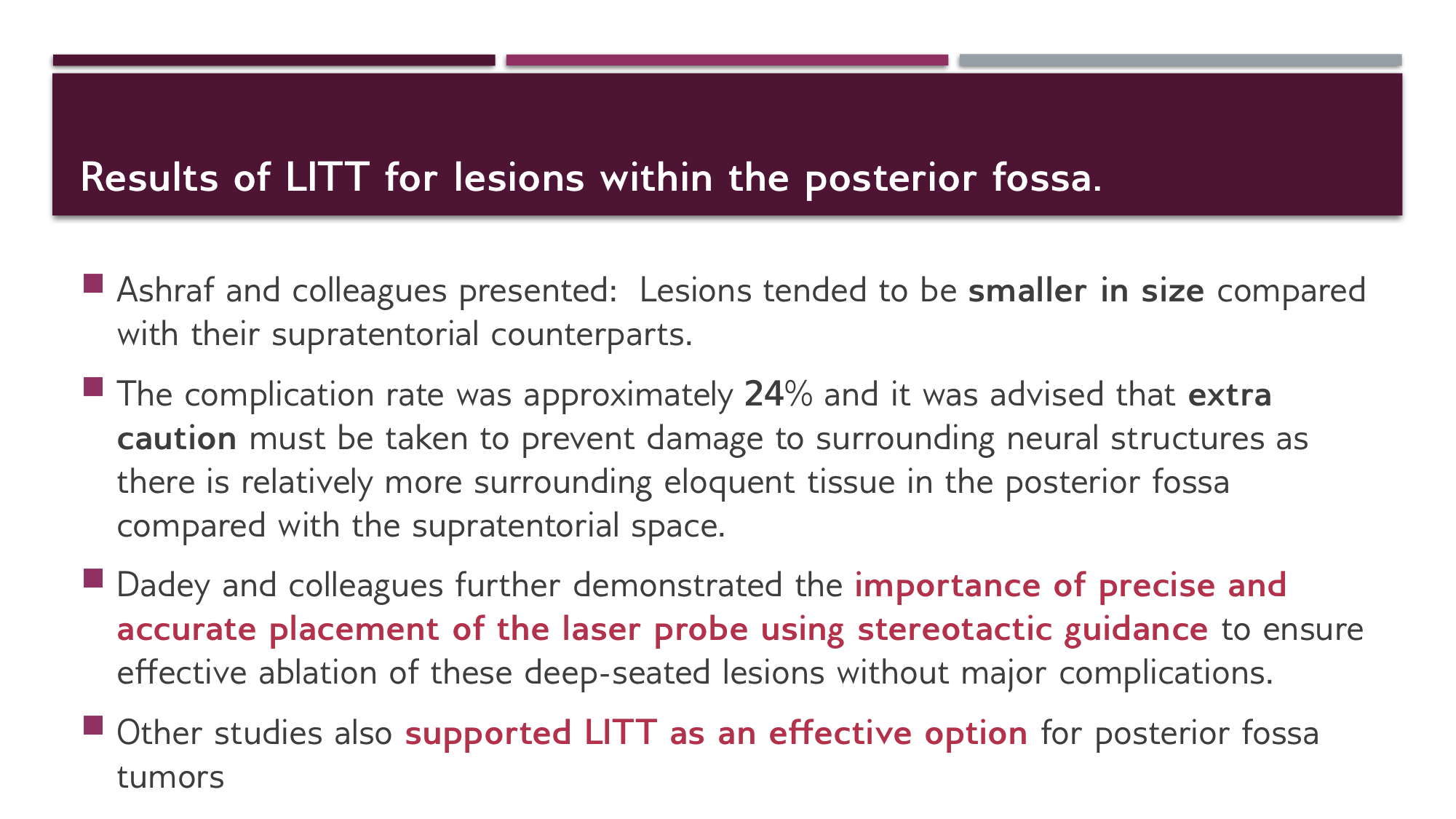

# Results of LITT for lesions within the posterior fossa.
Ashraf and colleagues presented:  Lesions tended to be smaller in size compared with their supratentorial counterparts.
The complication rate was approximately 24% and it was advised that extra caution must be taken to prevent damage to surrounding neural structures as there is relatively more surrounding eloquent tissue in the posterior fossa compared with the supratentorial space.
Dadey and colleagues further demonstrated the importance of precise and accurate placement of the laser probe using stereotactic guidance to ensure effective ablation of these deep-seated lesions without major complications.
Other studies also supported LITT as an effective option for posterior fossa tumors